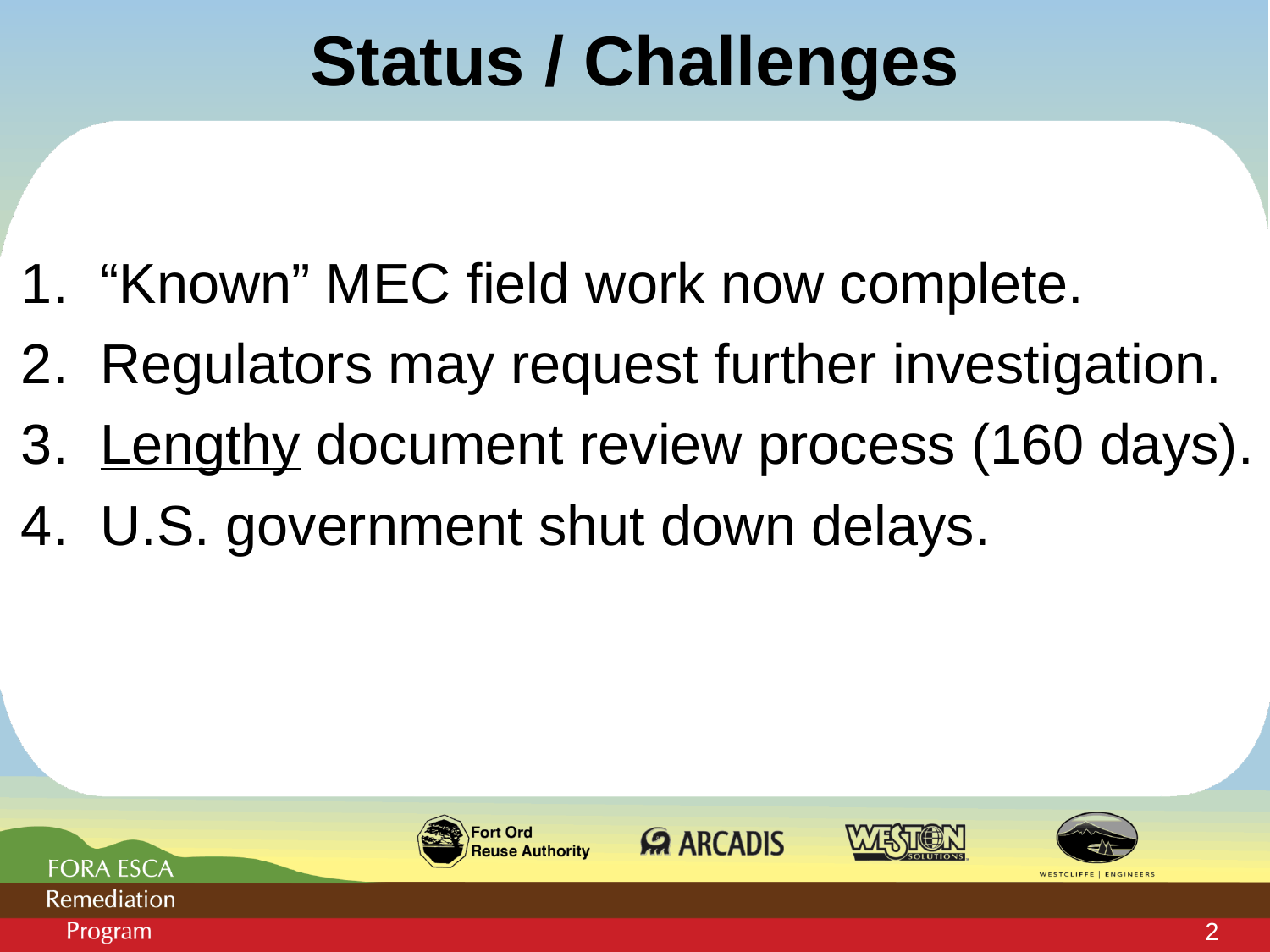

# Status / Challenges
“Known” MEC field work now complete.
Regulators may request further investigation.
Lengthy document review process (160 days).
U.S. government shut down delays.

2